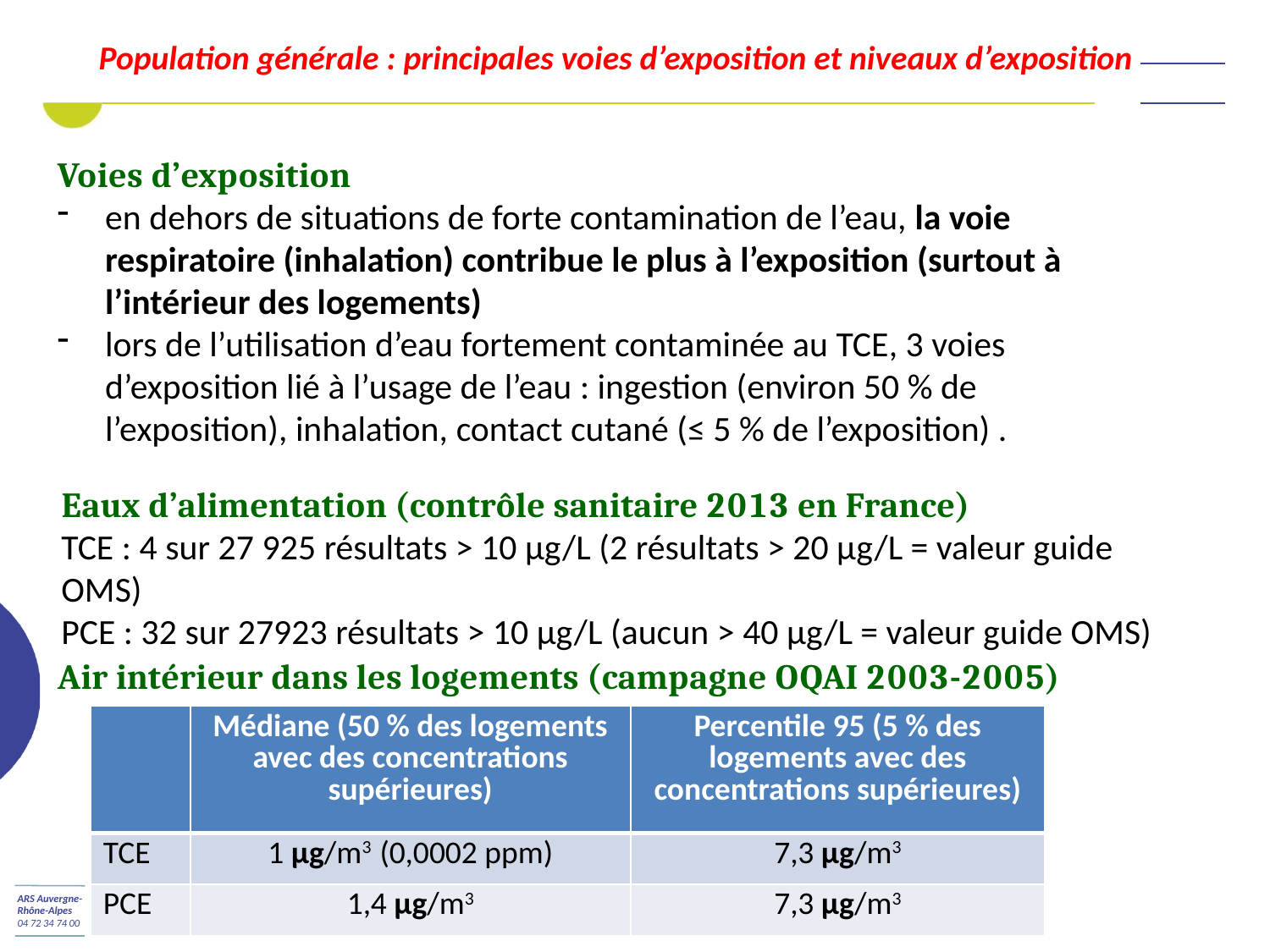

Population générale : principales voies d’exposition et niveaux d’exposition
Voies d’exposition
en dehors de situations de forte contamination de l’eau, la voie respiratoire (inhalation) contribue le plus à l’exposition (surtout à l’intérieur des logements)
lors de l’utilisation d’eau fortement contaminée au TCE, 3 voies d’exposition lié à l’usage de l’eau : ingestion (environ 50 % de l’exposition), inhalation, contact cutané (≤ 5 % de l’exposition) .
Eaux d’alimentation (contrôle sanitaire 2013 en France)
TCE : 4 sur 27 925 résultats > 10 µg/L (2 résultats > 20 µg/L = valeur guide OMS)
PCE : 32 sur 27923 résultats > 10 µg/L (aucun > 40 µg/L = valeur guide OMS)
Air intérieur dans les logements (campagne OQAI 2003-2005)
|  | Médiane (50 % des logements avec des concentrations supérieures) | Percentile 95 (5 % des logements avec des concentrations supérieures) |
| --- | --- | --- |
| TCE | 1 µg/m3 (0,0002 ppm) | 7,3 µg/m3 |
| PCE | 1,4 µg/m3 | 7,3 µg/m3 |